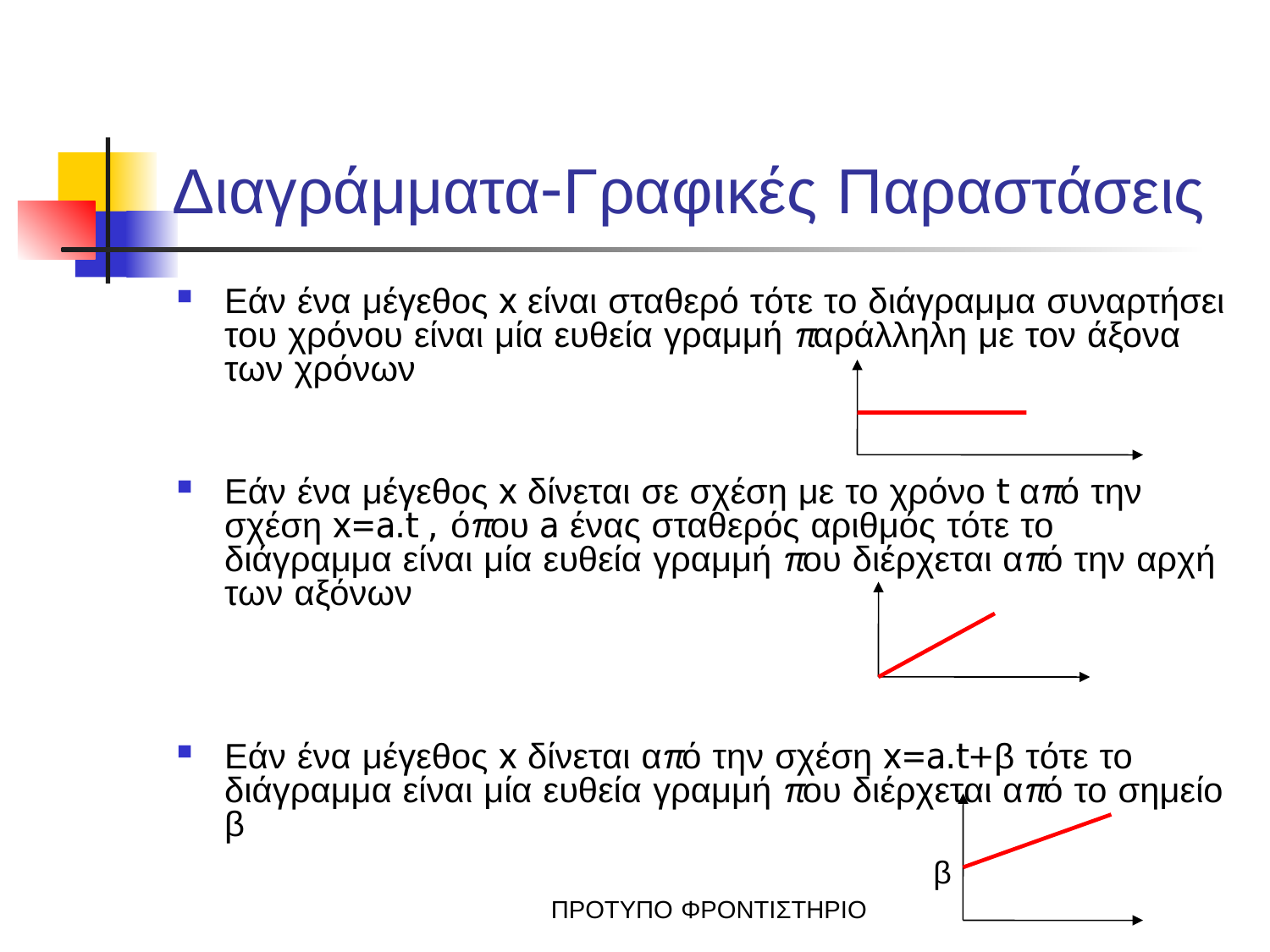

# Διαγράμματα-Γραφικές Παραστάσεις
Εάν ένα μέγεθος x είναι σταθερό τότε το διάγραμμα συναρτήσει του χρόνου είναι μία ευθεία γραμμή παράλληλη με τον άξονα των χρόνων

Εάν ένα μέγεθος x δίνεται σε σχέση με το χρόνο t από την σχέση x=a.t , όπου a ένας σταθερός αριθμός τότε το διάγραμμα είναι μία ευθεία γραμμή που διέρχεται από την αρχή των αξόνων

Εάν ένα μέγεθος x δίνεται από την σχέση x=a.t+β τότε το διάγραμμα είναι μία ευθεία γραμμή που διέρχεται από το σημείο β

β
ΠΡΟΤΥΠΟ ΦΡΟΝΤΙΣΤΗΡΙΟ